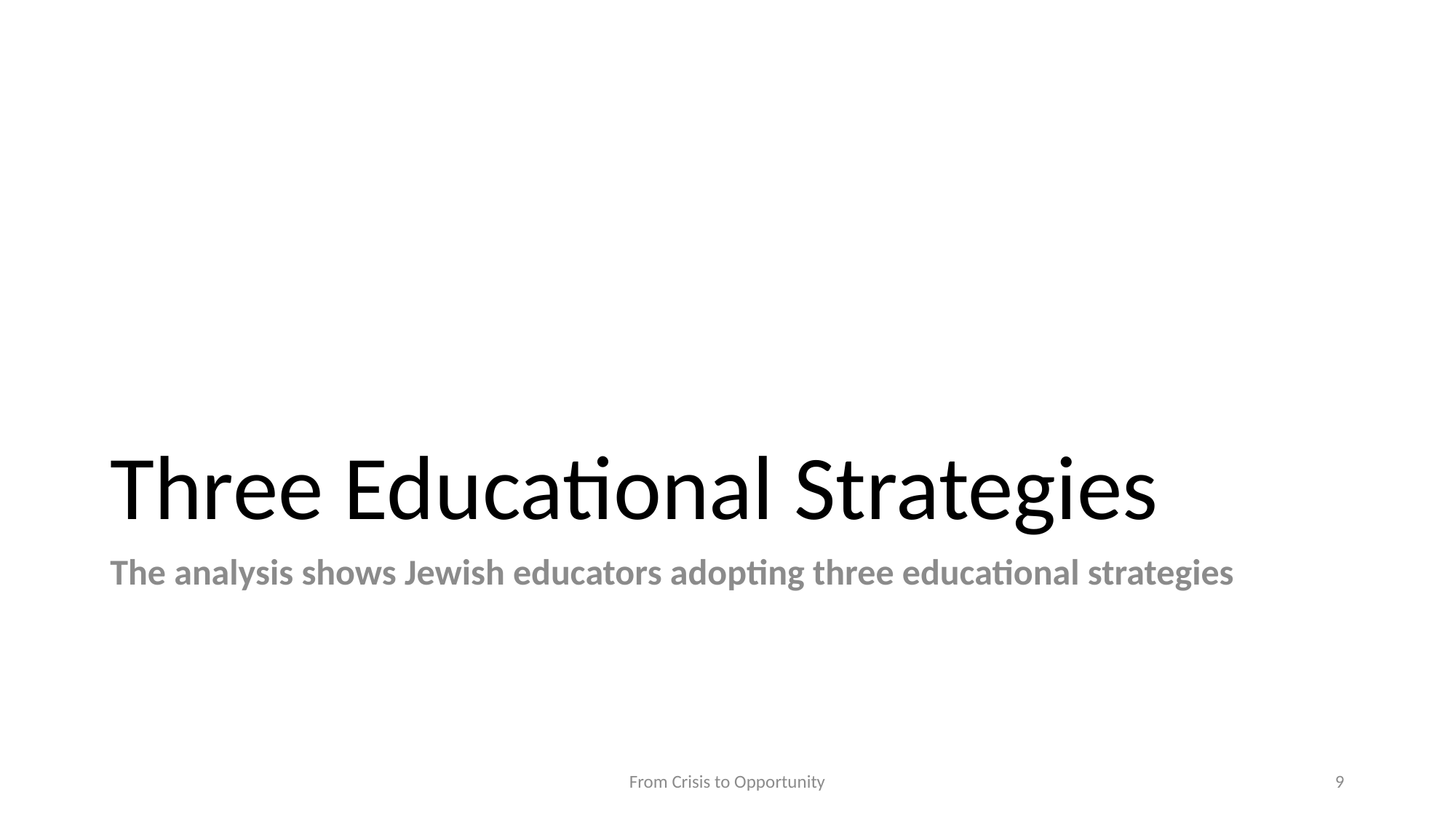

# Three Educational Strategies
The analysis shows Jewish educators adopting three educational strategies
From Crisis to Opportunity
9